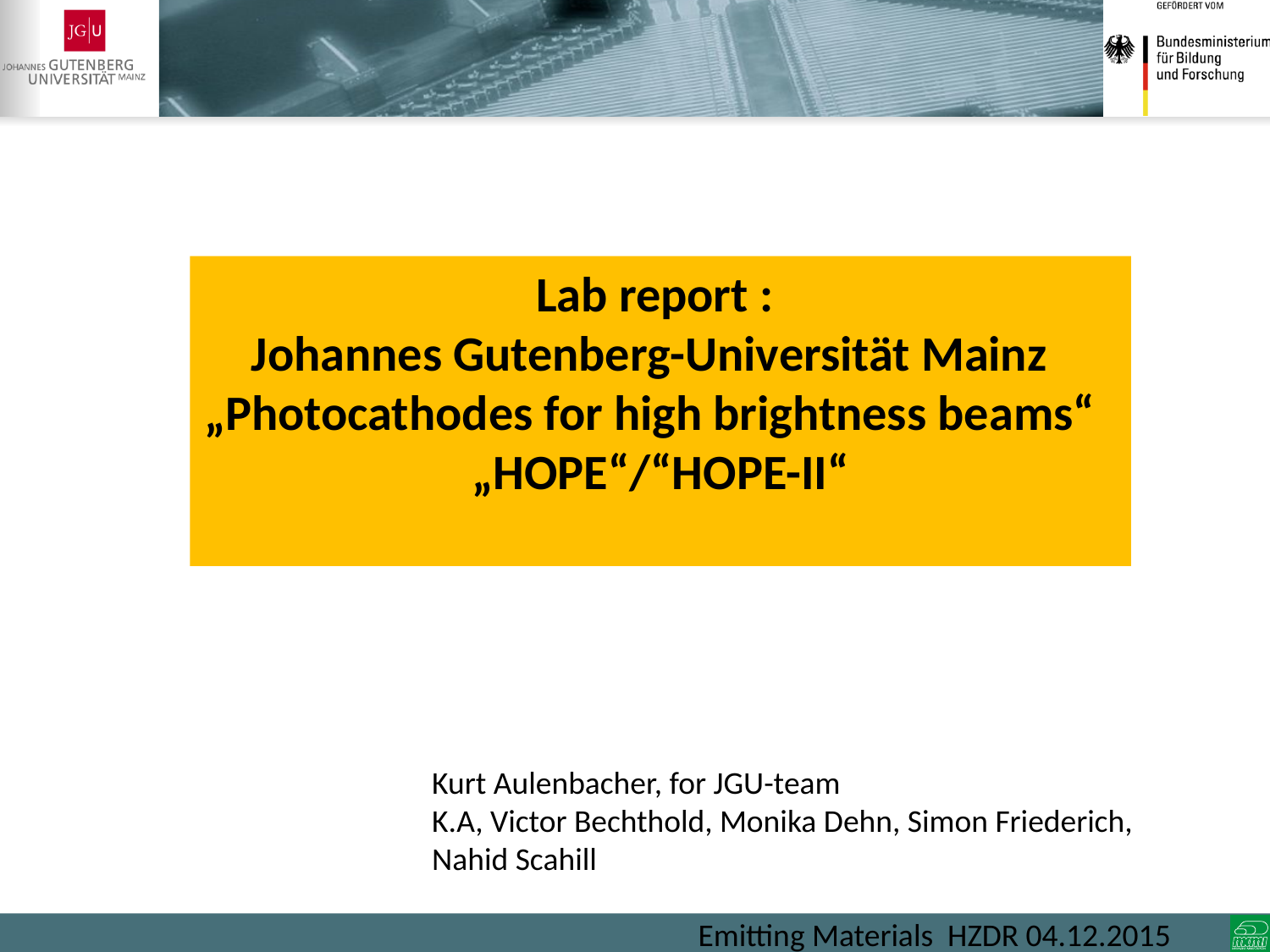

# Lab report : Johannes Gutenberg-Universität Mainz „Photocathodes for high brightness beams“ „HOPE“/“HOPE-II“
Kurt Aulenbacher, for JGU-team
K.A, Victor Bechthold, Monika Dehn, Simon Friederich,
Nahid Scahill